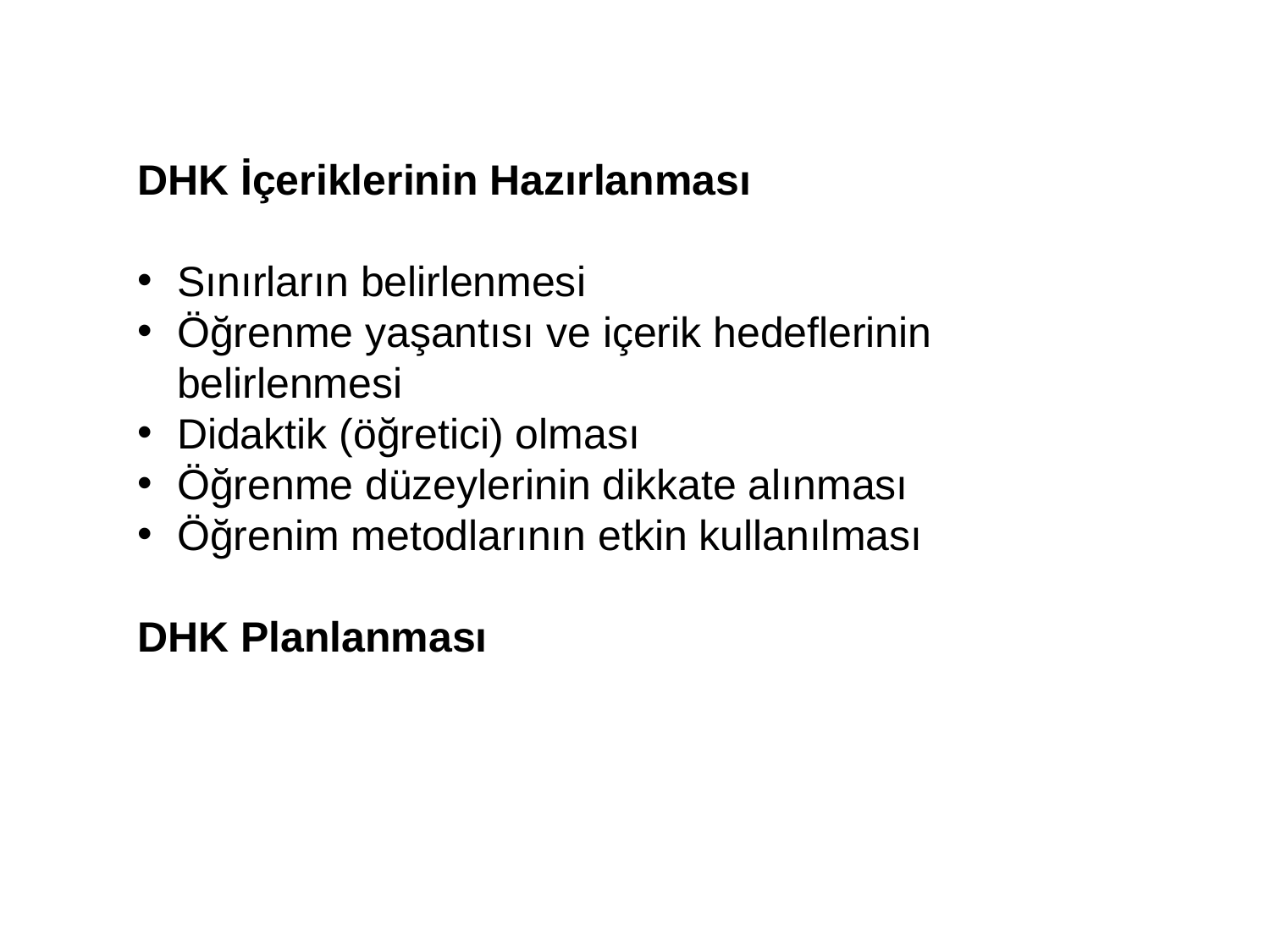

DHK İçeriklerinin Hazırlanması

Sınırların belirlenmesi
Öğrenme yaşantısı ve içerik hedeflerinin belirlenmesi
Didaktik (öğretici) olması
Öğrenme düzeylerinin dikkate alınması
Öğrenim metodlarının etkin kullanılması

DHK Planlanması